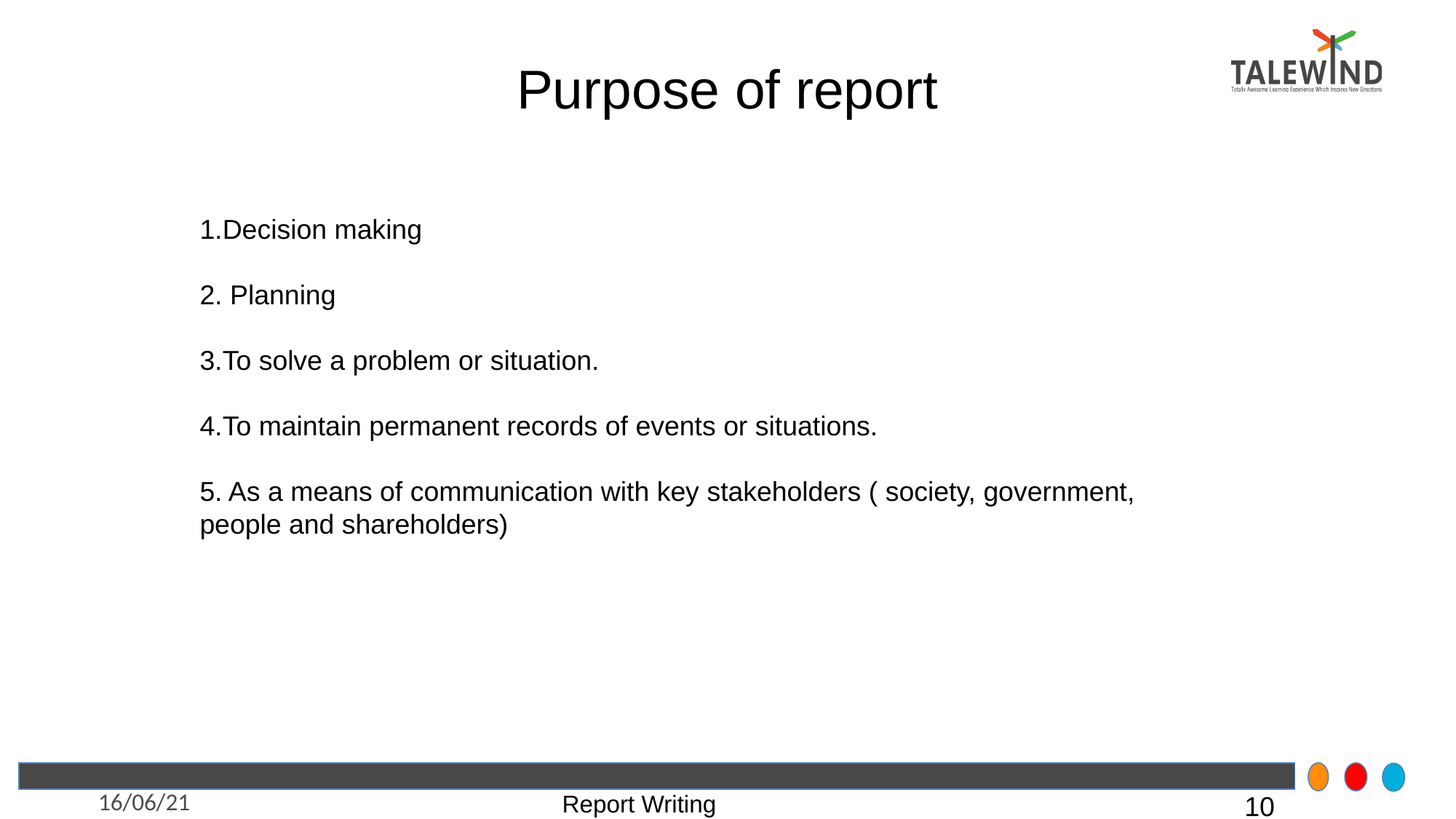

Purpose of report
1.Decision making

2. Planning

3.To solve a problem or situation.

4.To maintain permanent records of events or situations.

5. As a means of communication with key stakeholders ( society, government, people and shareholders)

16/06/21
Report Writing
10